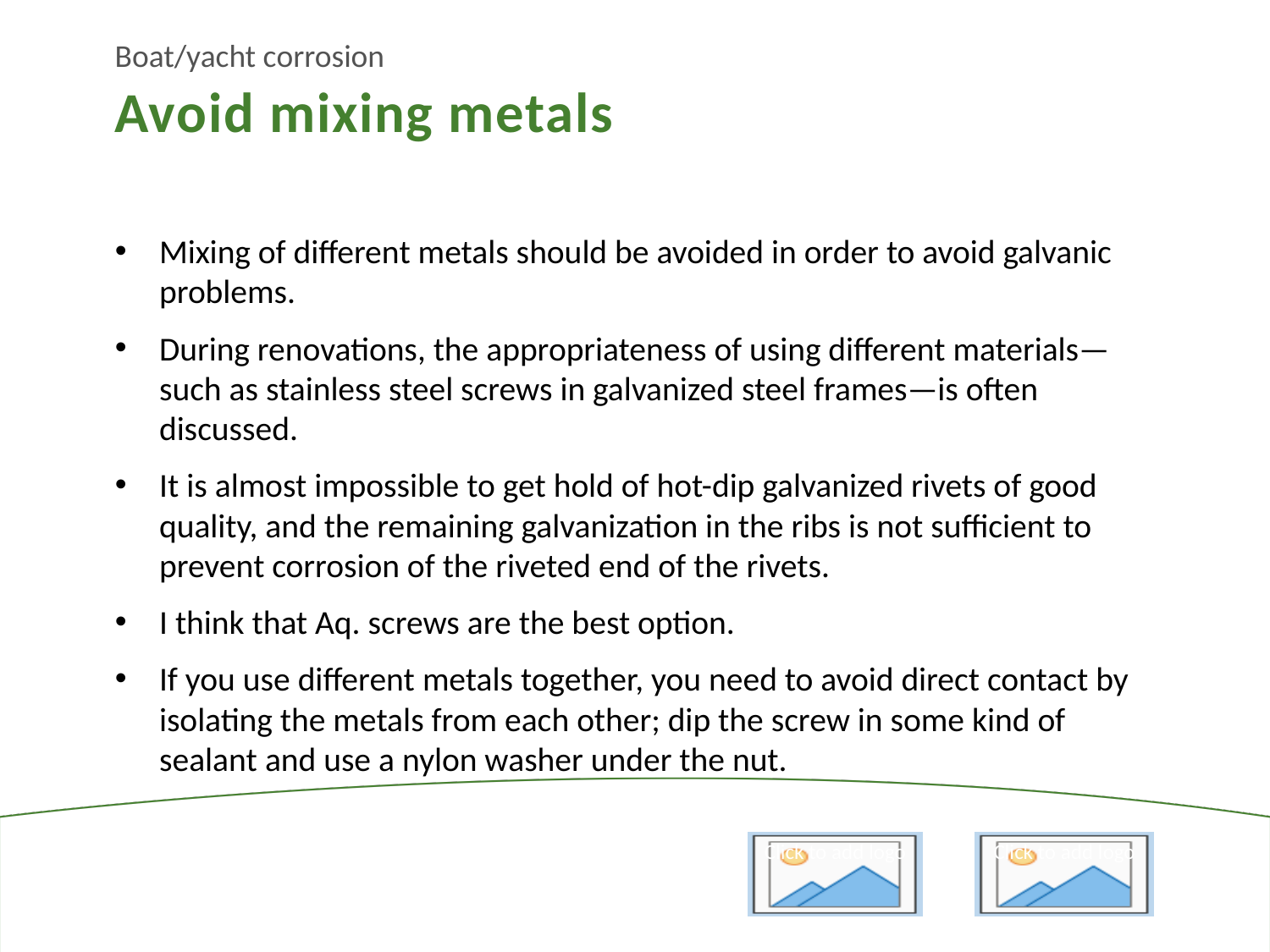

Boat/yacht corrosion
Avoid mixing metals

Mixing of different metals should be avoided in order to avoid galvanic problems.
During renovations, the appropriateness of using different materials—such as stainless steel screws in galvanized steel frames—is often discussed.
It is almost impossible to get hold of hot-dip galvanized rivets of good quality, and the remaining galvanization in the ribs is not sufficient to prevent corrosion of the riveted end of the rivets.
I think that Aq. screws are the best option.
If you use different metals together, you need to avoid direct contact by isolating the metals from each other; dip the screw in some kind of sealant and use a nylon washer under the nut.